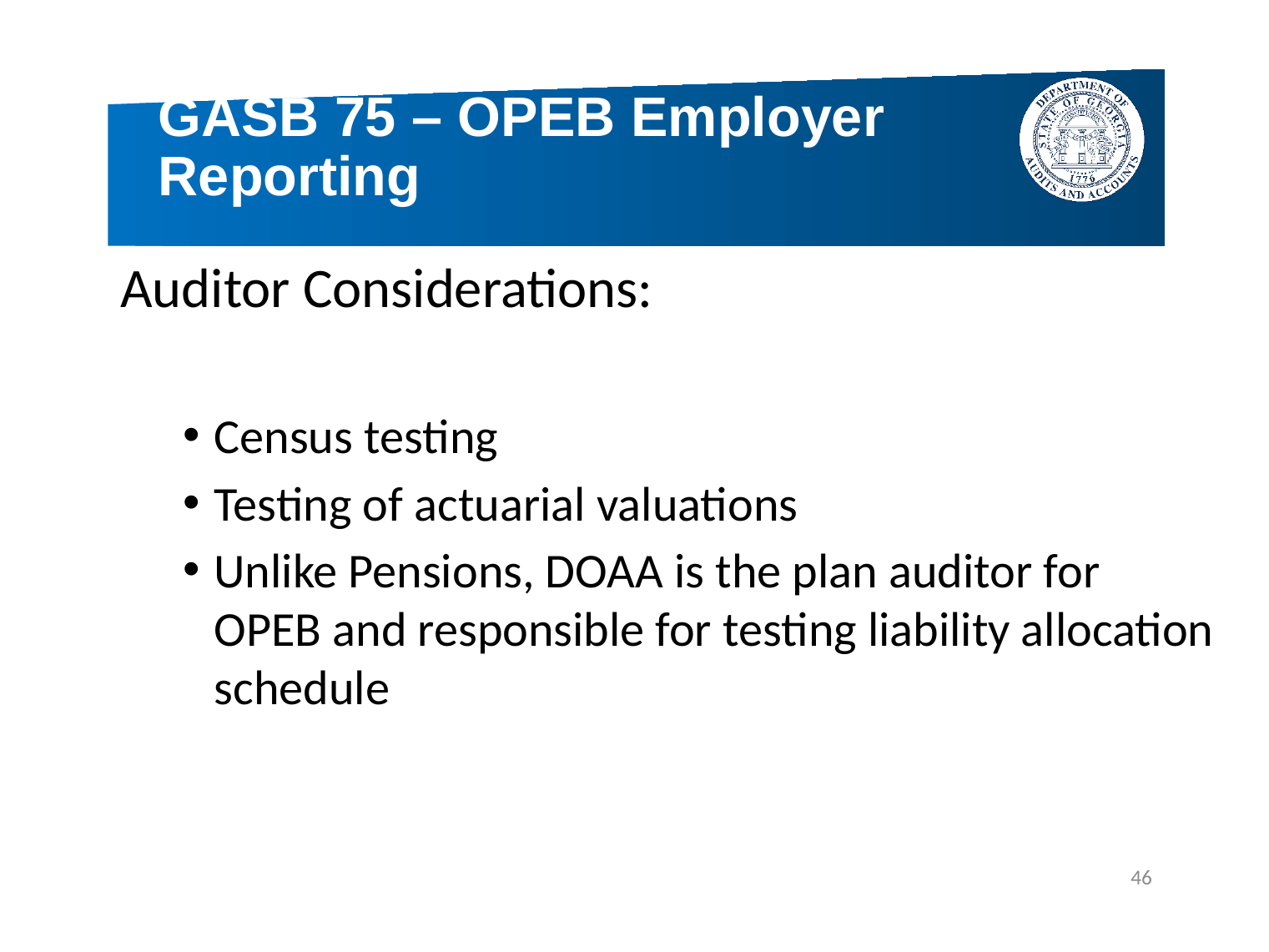

# GASB 75 – OPEB Employer Reporting
Auditor Considerations:

Census testing
Testing of actuarial valuations
Unlike Pensions, DOAA is the plan auditor for OPEB and responsible for testing liability allocation schedule

46